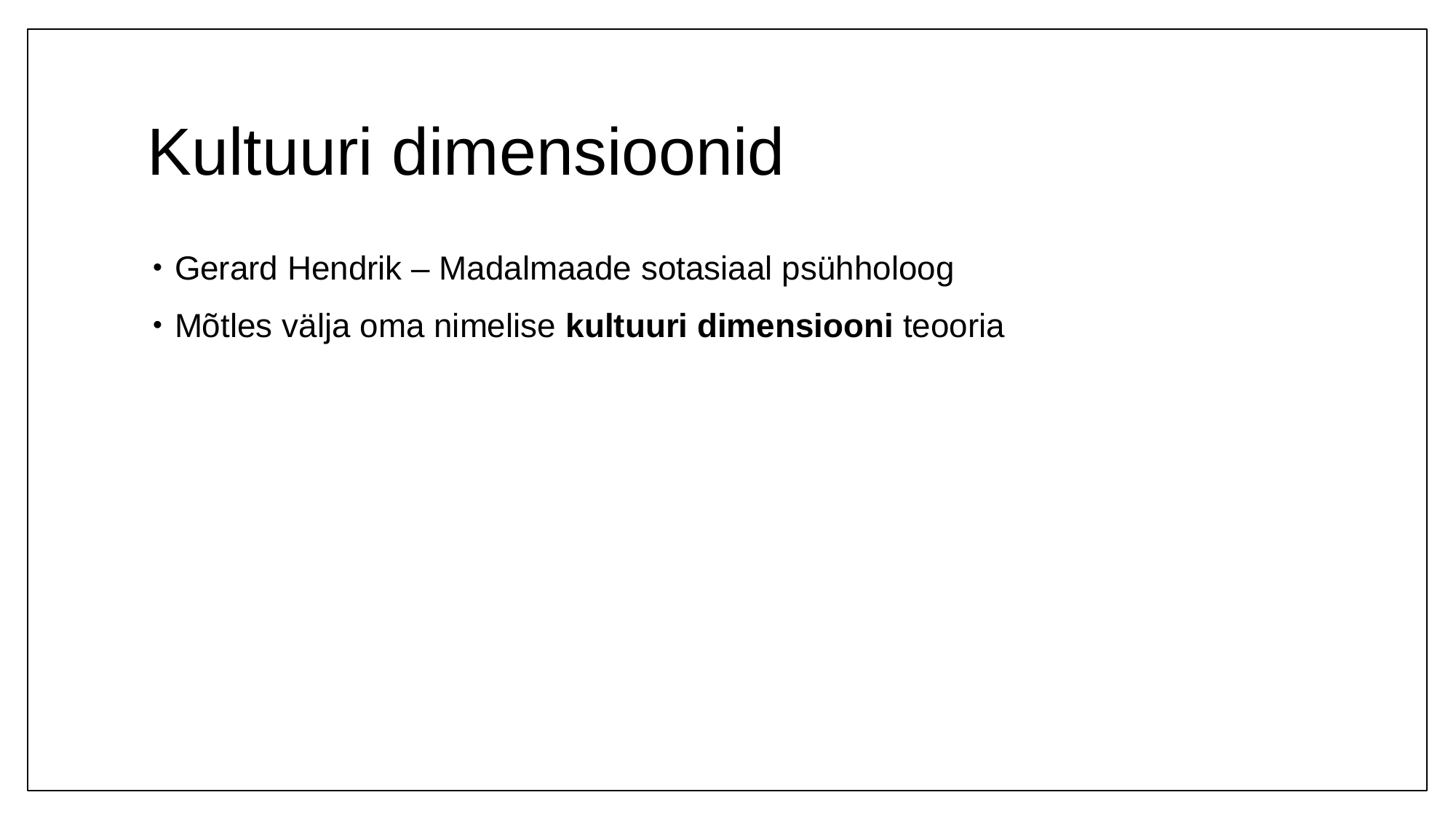

# Kultuuri dimensioonid
Gerard Hendrik – Madalmaade sotasiaal psühholoog
Mõtles välja oma nimelise kultuuri dimensiooni teooria